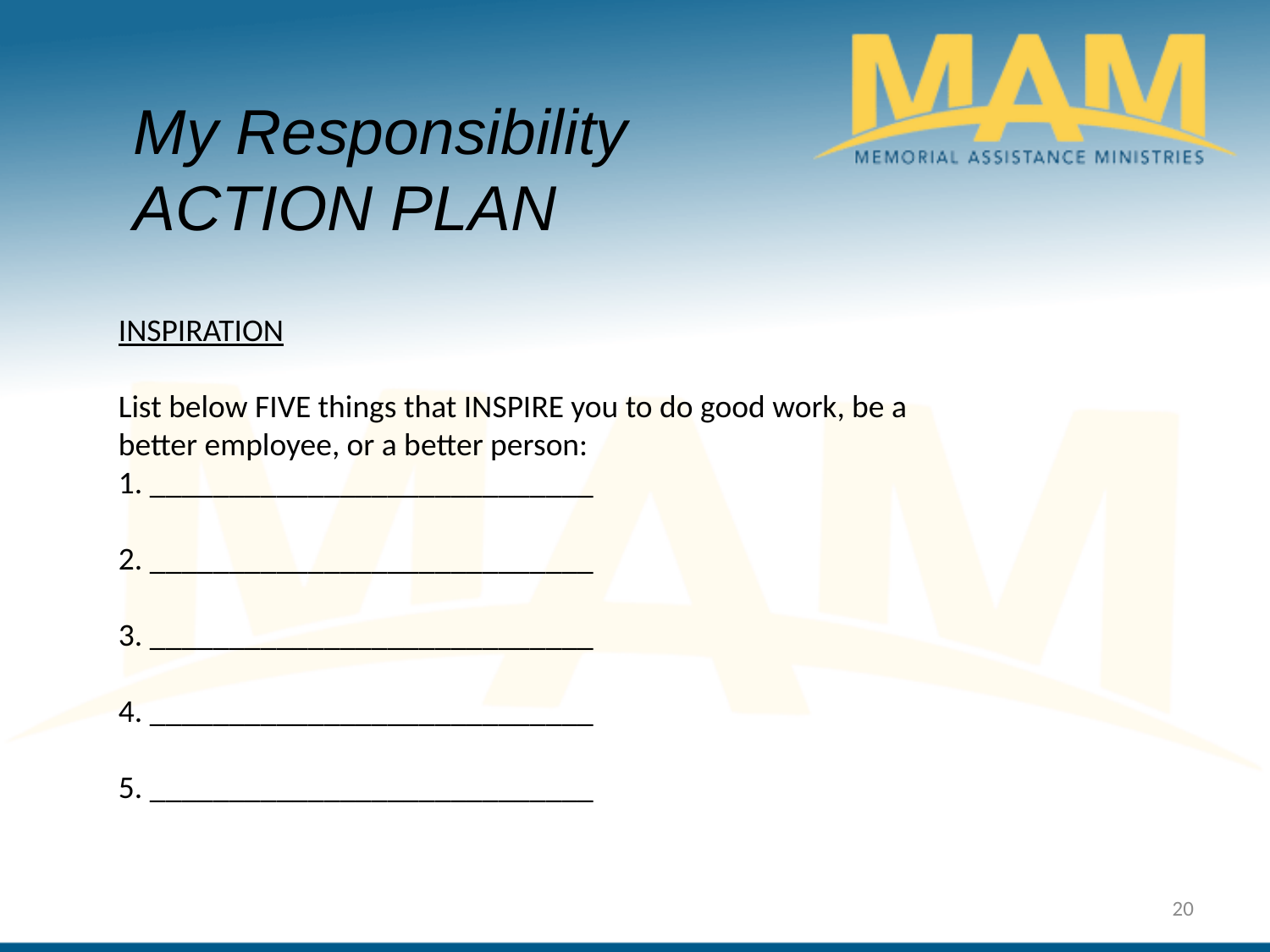

My Responsibility ACTION PLAN
INSPIRATION

List below FIVE things that INSPIRE you to do good work, be a better employee, or a better person:
1. ____________________________

2. ____________________________

3. ____________________________

4. ____________________________

5. ____________________________
20